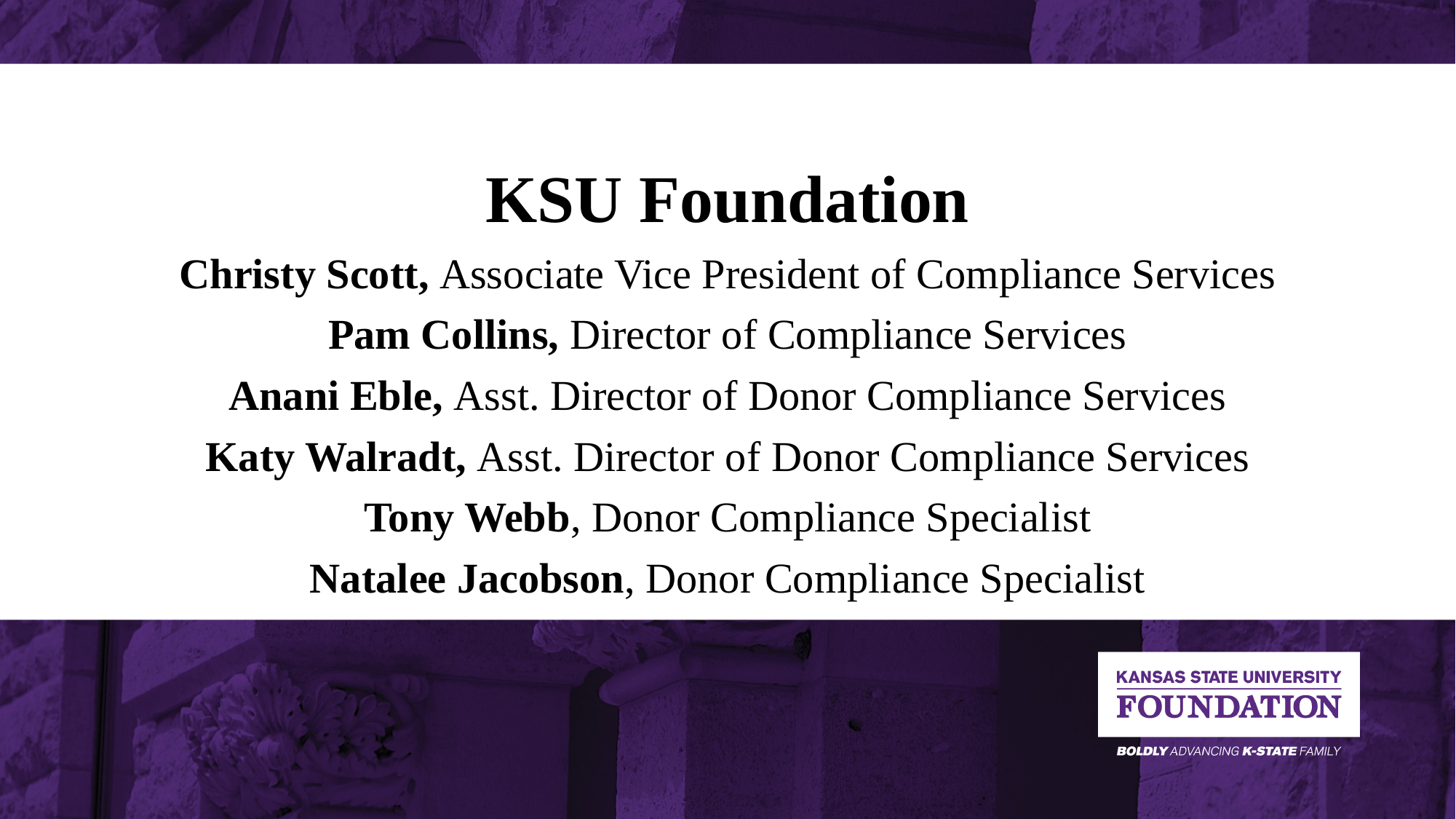

KSU Foundation
Christy Scott, Associate Vice President of Compliance Services
Pam Collins, Director of Compliance Services
Anani Eble, Asst. Director of Donor Compliance Services
Katy Walradt, Asst. Director of Donor Compliance Services
Tony Webb, Donor Compliance Specialist
Natalee Jacobson, Donor Compliance Specialist